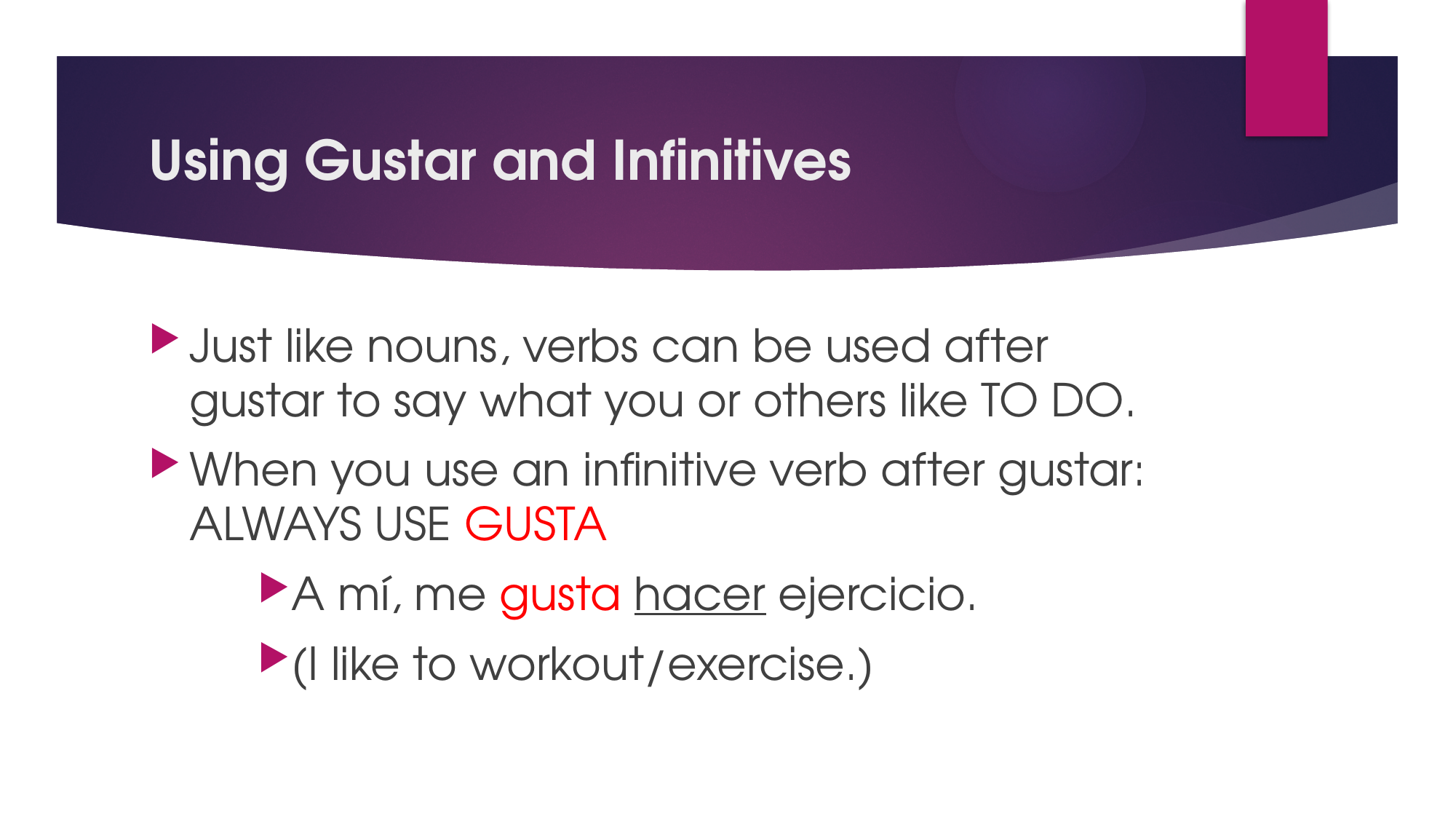

# Using Gustar and Infinitives
Just like nouns, verbs can be used after gustar to say what you or others like TO DO.
When you use an infinitive verb after gustar: ALWAYS USE GUSTA
A mí, me gusta hacer ejercicio.
(I like to workout/exercise.)